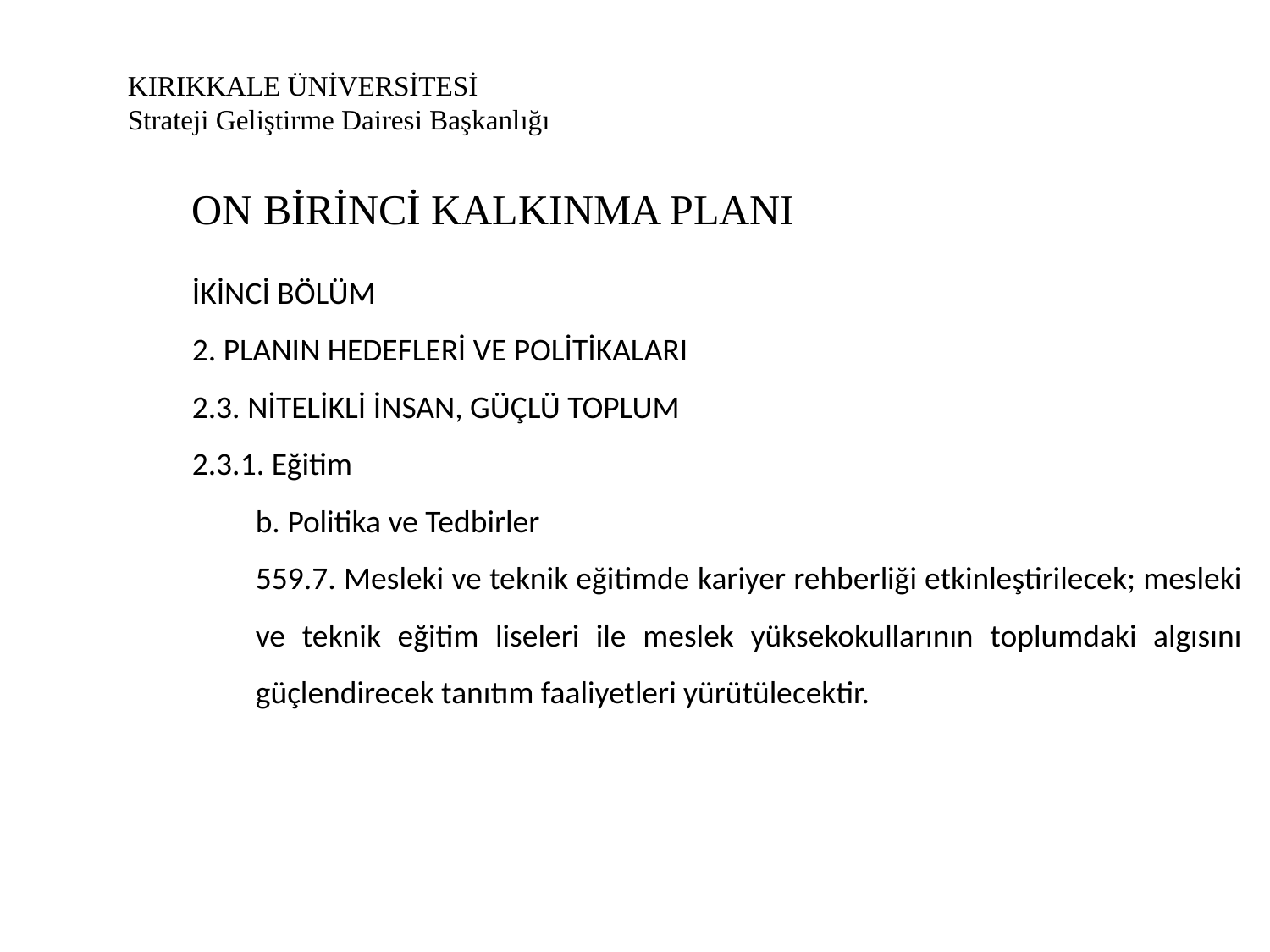

# KIRIKKALE ÜNİVERSİTESİ Strateji Geliştirme Dairesi Başkanlığı
ON BİRİNCİ KALKINMA PLANI
İKİNCİ BÖLÜM
2. PLANIN HEDEFLERİ VE POLİTİKALARI
2.3. NİTELİKLİ İNSAN, GÜÇLÜ TOPLUM
2.3.1. Eğitim
b. Politika ve Tedbirler
559.7. Mesleki ve teknik eğitimde kariyer rehberliği etkinleştirilecek; mesleki ve teknik eğitim liseleri ile meslek yüksekokullarının toplumdaki algısını güçlendirecek tanıtım faaliyetleri yürütülecektir.